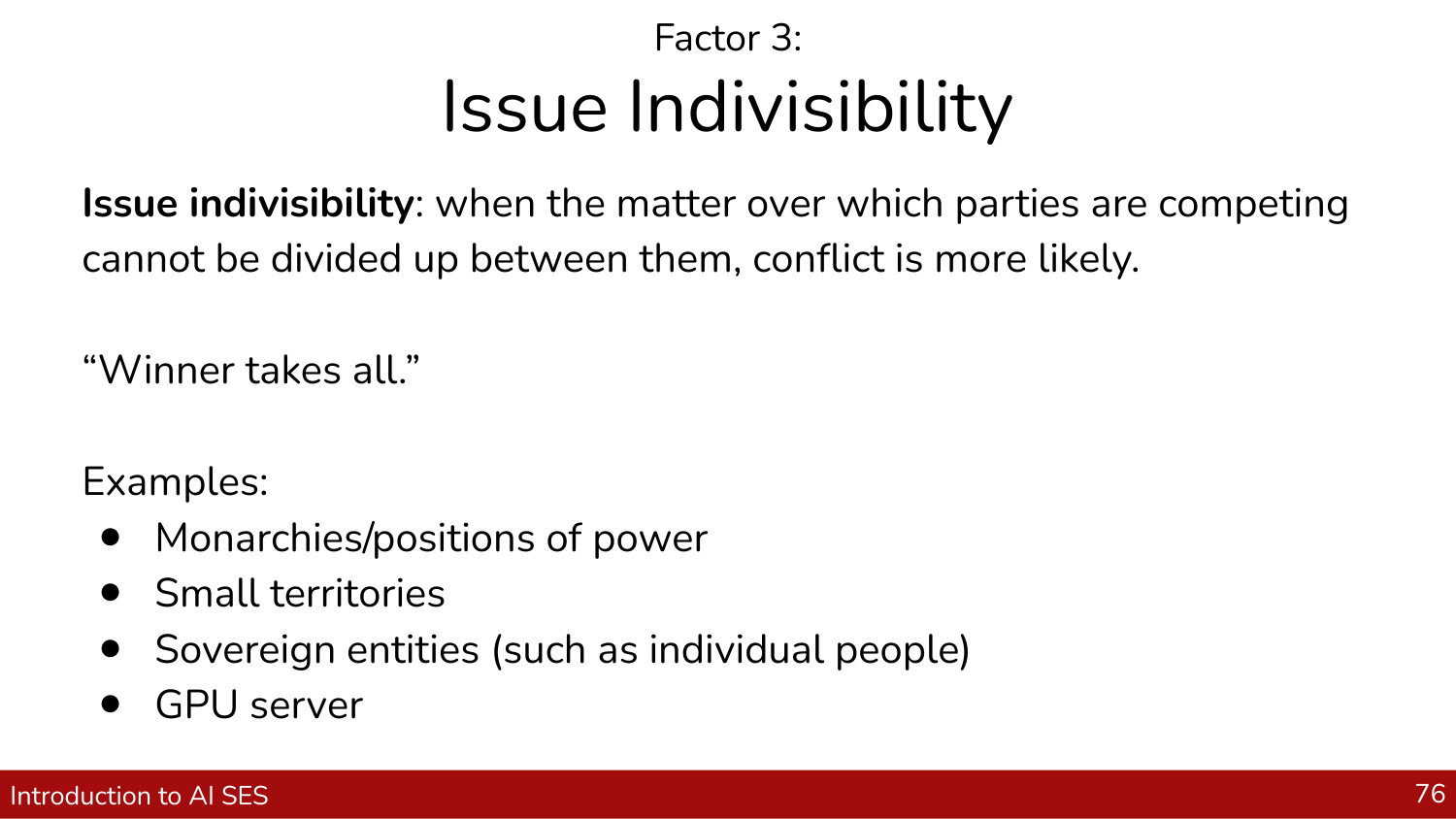

Factor 3:
Issue Indivisibility

Issue indivisibility: when the matter over which parties are competing cannot be divided up between them, conflict is more likely.

“Winner takes all.”

Examples:
Monarchies/positions of power
Small territories
Sovereign entities (such as individual people)
GPU server
76
Introduction to AI SES